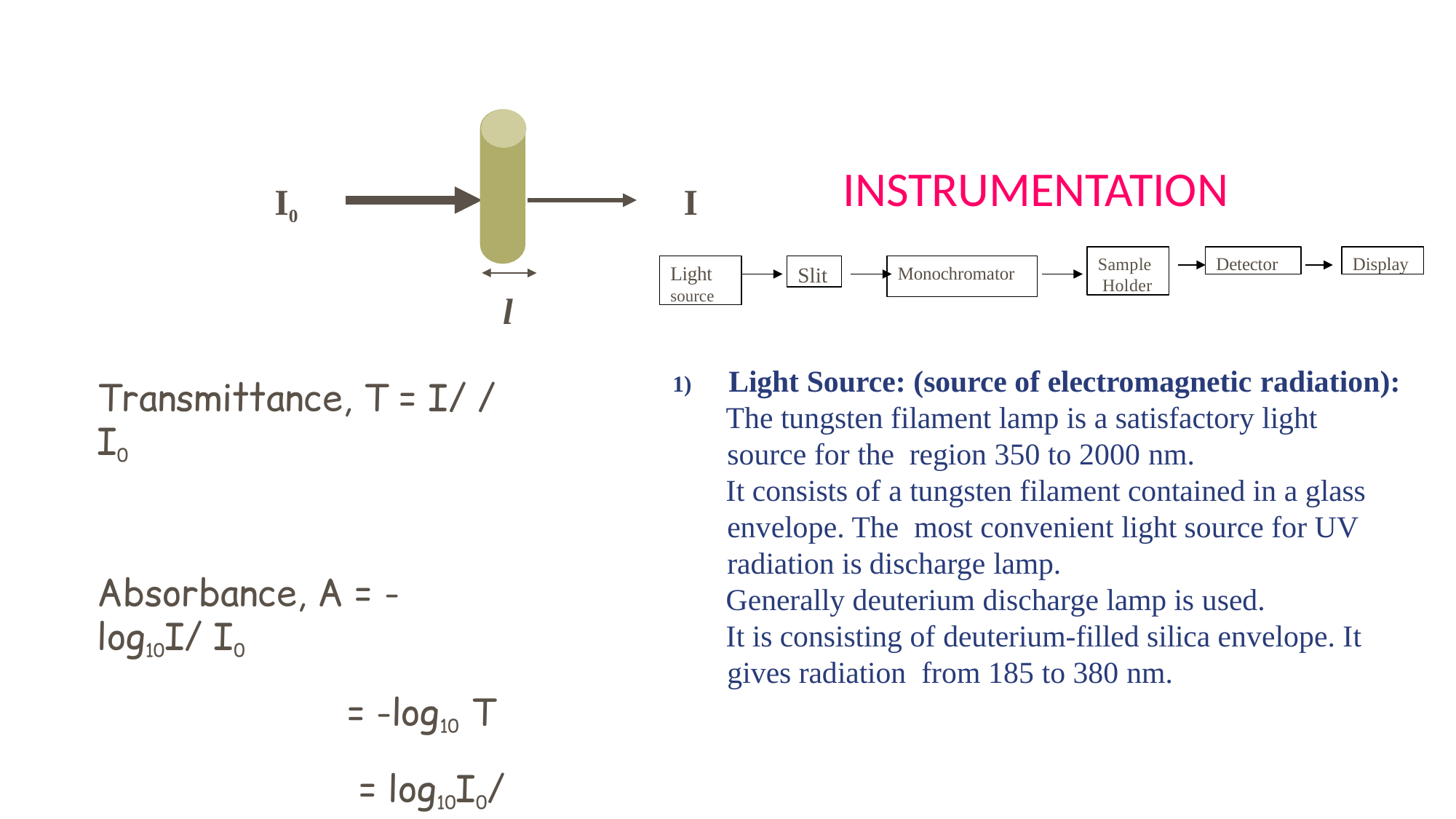

INSTRUMENTATION
I0
I

Sample  Holder
Detector
Display
Light
source
Slit

Monochromator

l

Transmittance, T = I/ / I0

Absorbance, A = - log10I/ I0
= -log10 T
= log10I0/ I
1)	Light Source: (source of electromagnetic radiation):
The tungsten filament lamp is a satisfactory light source for the  region 350 to 2000 nm.
It consists of a tungsten filament contained in a glass envelope. The  most convenient light source for UV radiation is discharge lamp.
Generally deuterium discharge lamp is used.
It is consisting of deuterium-filled silica envelope. It gives radiation  from 185 to 380 nm.